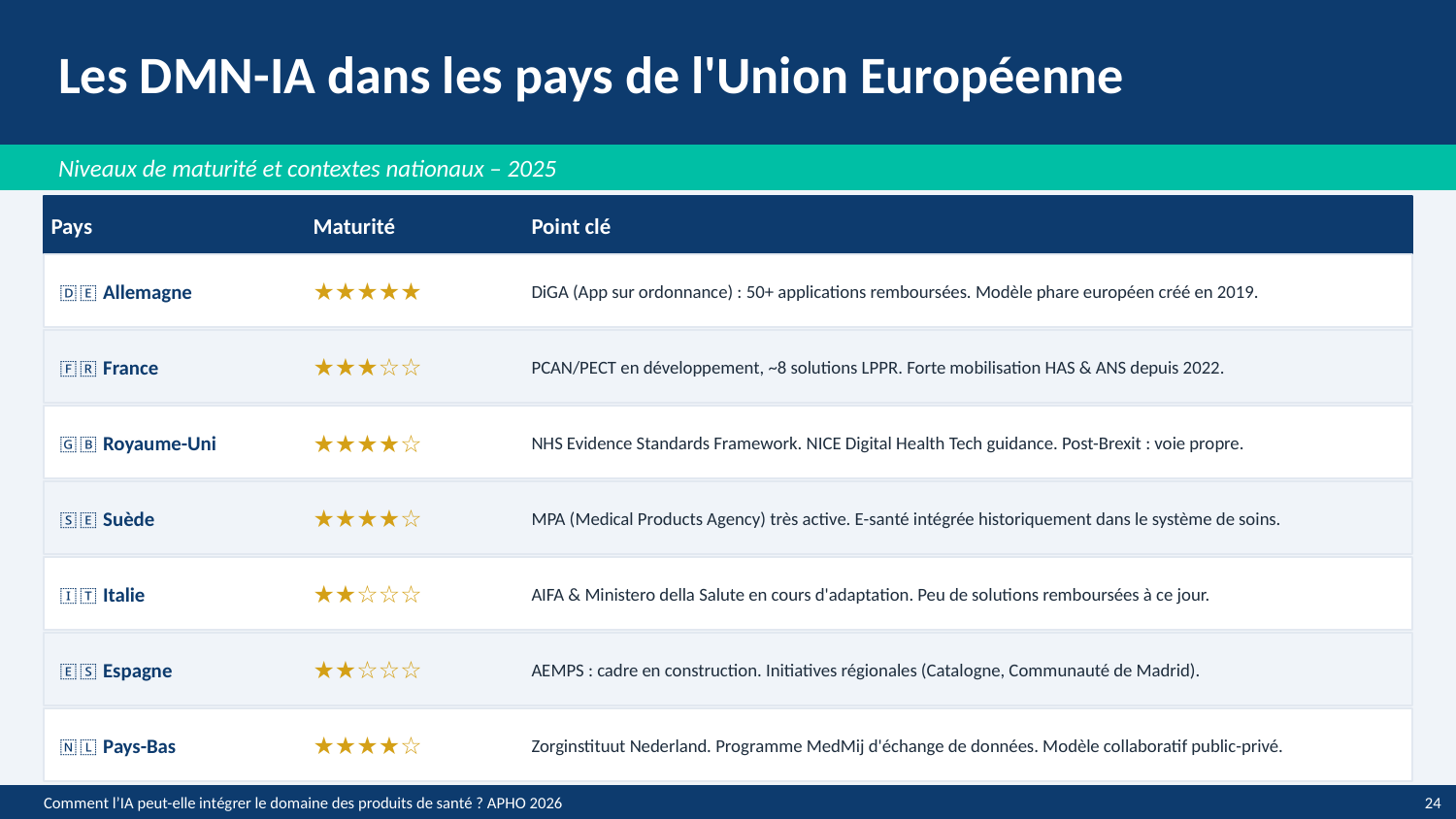

Les DMN-IA dans les pays de l'Union Européenne

Niveaux de maturité et contextes nationaux – 2025

Pays
Maturité
Point clé

🇩🇪 Allemagne
★★★★★
DiGA (App sur ordonnance) : 50+ applications remboursées. Modèle phare européen créé en 2019.

🇫🇷 France
★★★☆☆
PCAN/PECT en développement, ~8 solutions LPPR. Forte mobilisation HAS & ANS depuis 2022.

🇬🇧 Royaume-Uni
★★★★☆
NHS Evidence Standards Framework. NICE Digital Health Tech guidance. Post-Brexit : voie propre.

🇸🇪 Suède
★★★★☆
MPA (Medical Products Agency) très active. E-santé intégrée historiquement dans le système de soins.

🇮🇹 Italie
★★☆☆☆
AIFA & Ministero della Salute en cours d'adaptation. Peu de solutions remboursées à ce jour.

🇪🇸 Espagne
★★☆☆☆
AEMPS : cadre en construction. Initiatives régionales (Catalogne, Communauté de Madrid).

🇳🇱 Pays-Bas
★★★★☆
Zorginstituut Nederland. Programme MedMij d'échange de données. Modèle collaboratif public-privé.

Comment l’IA peut-elle intégrer le domaine des produits de santé ? APHO 2026
24